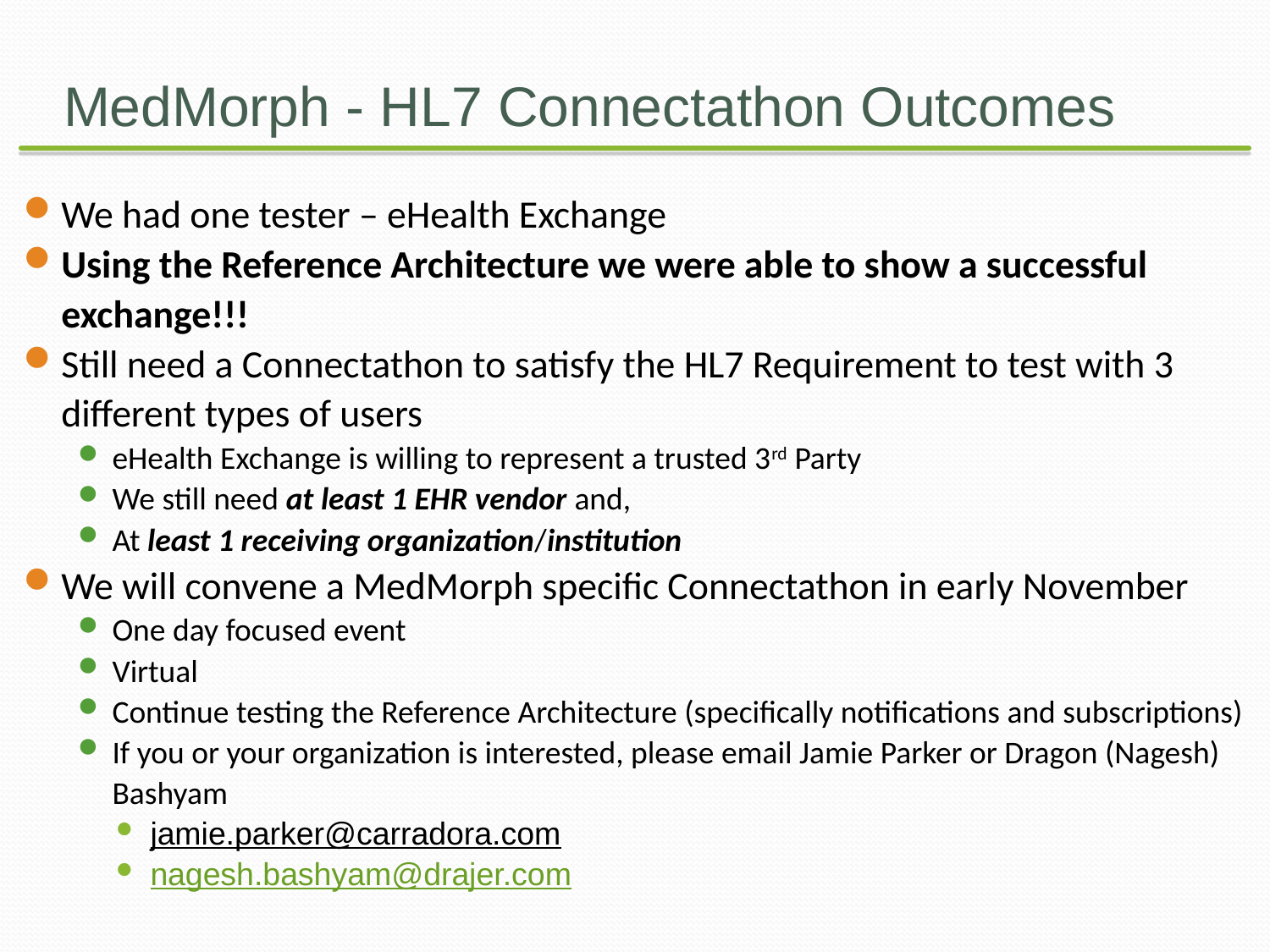

# MedMorph - HL7 Connectathon Outcomes
We had one tester – eHealth Exchange
Using the Reference Architecture we were able to show a successful exchange!!!
Still need a Connectathon to satisfy the HL7 Requirement to test with 3 different types of users
eHealth Exchange is willing to represent a trusted 3rd Party
We still need at least 1 EHR vendor and,
At least 1 receiving organization/institution
We will convene a MedMorph specific Connectathon in early November
One day focused event
Virtual
Continue testing the Reference Architecture (specifically notifications and subscriptions)
If you or your organization is interested, please email Jamie Parker or Dragon (Nagesh) Bashyam
jamie.parker@carradora.com
nagesh.bashyam@drajer.com